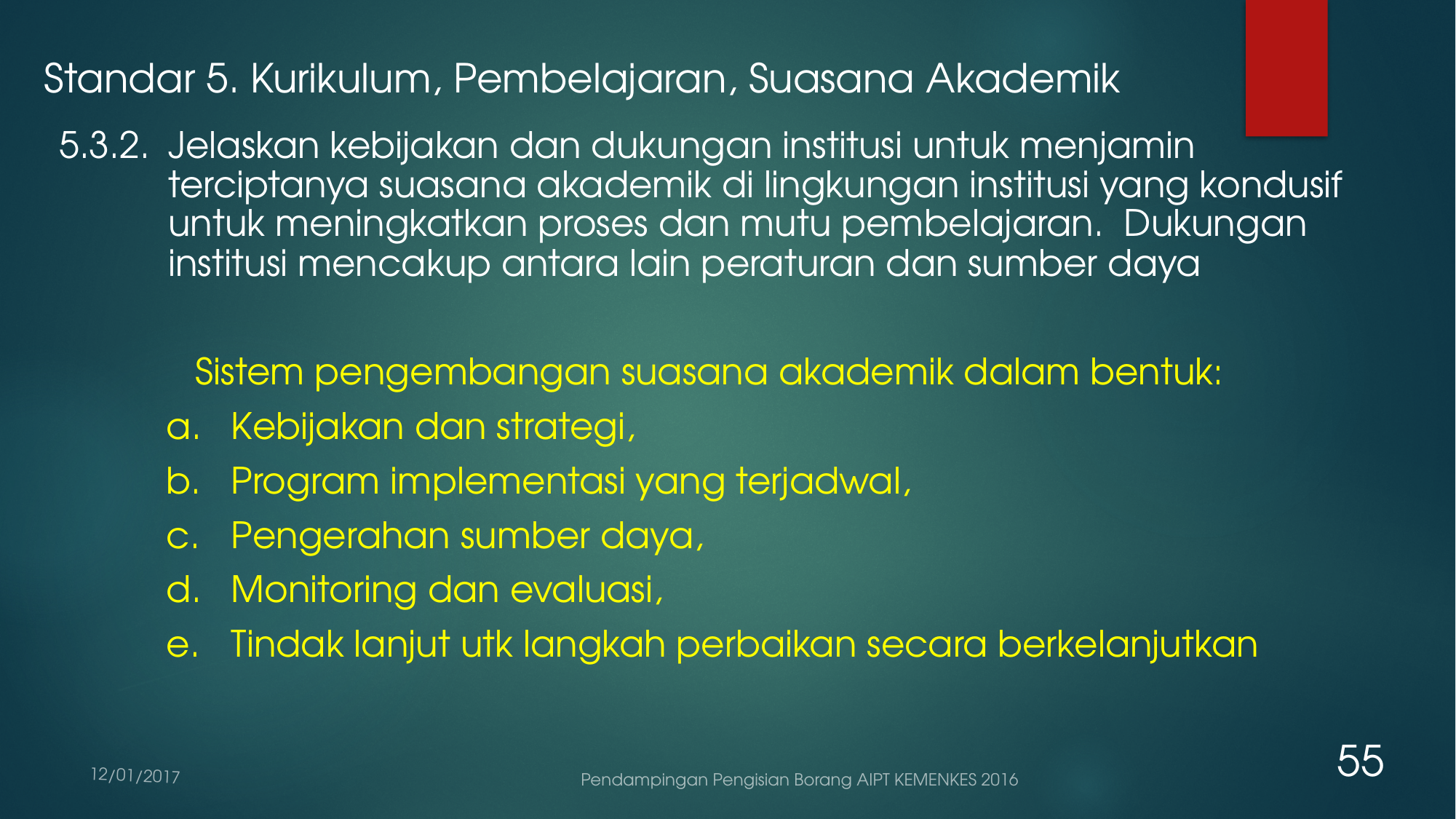

Standar 5. Kurikulum, Pembelajaran, Suasana Akademik
5.3.2. 	Jelaskan kebijakan dan dukungan institusi untuk menjamin terciptanya suasana akademik di lingkungan institusi yang kondusif untuk meningkatkan proses dan mutu pembelajaran.  Dukungan institusi mencakup antara lain peraturan dan sumber daya

		Sistem pengembangan suasana akademik dalam bentuk:
Kebijakan dan strategi,
Program implementasi yang terjadwal,
Pengerahan sumber daya,
Monitoring dan evaluasi,
Tindak lanjut utk langkah perbaikan secara berkelanjutkan
55
Pendampingan Pengisian Borang AIPT KEMENKES 2016
12/01/2017